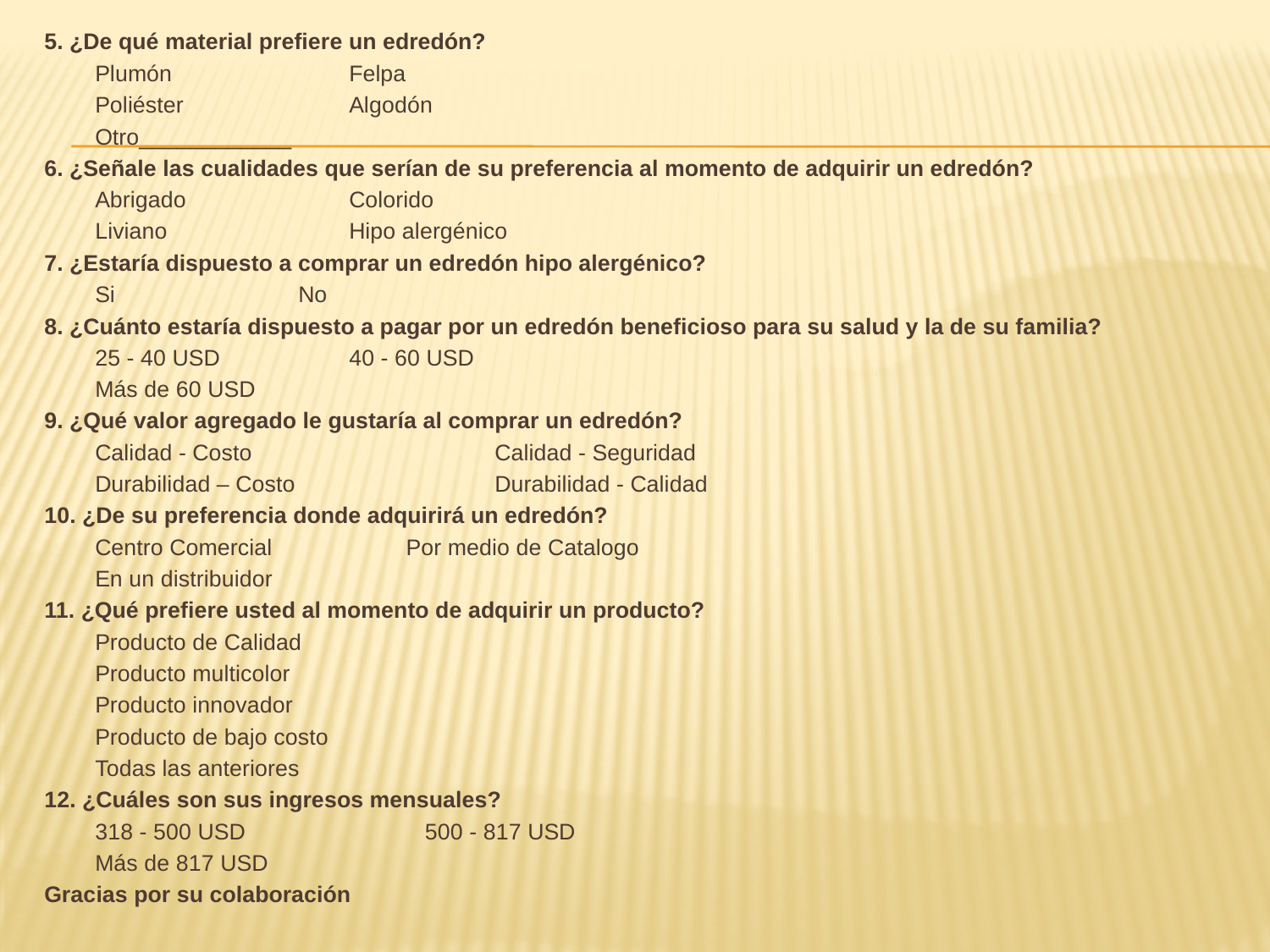

5. ¿De qué material prefiere un edredón?
	Plumón				Felpa
	Poliéster				Algodón
	Otro____________
6. ¿Señale las cualidades que serían de su preferencia al momento de adquirir un edredón?
	Abrigado				Colorido
	Liviano				Hipo alergénico
7. ¿Estaría dispuesto a comprar un edredón hipo alergénico?
	Si				No
8. ¿Cuánto estaría dispuesto a pagar por un edredón beneficioso para su salud y la de su familia?
	25 - 40 USD			40 - 60 USD
	Más de 60 USD
9. ¿Qué valor agregado le gustaría al comprar un edredón?
	Calidad - Costo			               Calidad - Seguridad
	Durabilidad – Costo			               Durabilidad - Calidad
10. ¿De su preferencia donde adquirirá un edredón?
	Centro Comercial			 Por medio de Catalogo
	En un distribuidor
11. ¿Qué prefiere usted al momento de adquirir un producto?
	Producto de Calidad
	Producto multicolor
	Producto innovador
	Producto de bajo costo
	Todas las anteriores
12. ¿Cuáles son sus ingresos mensuales?
	318 - 500 USD			            500 - 817 USD
	Más de 817 USD
Gracias por su colaboración